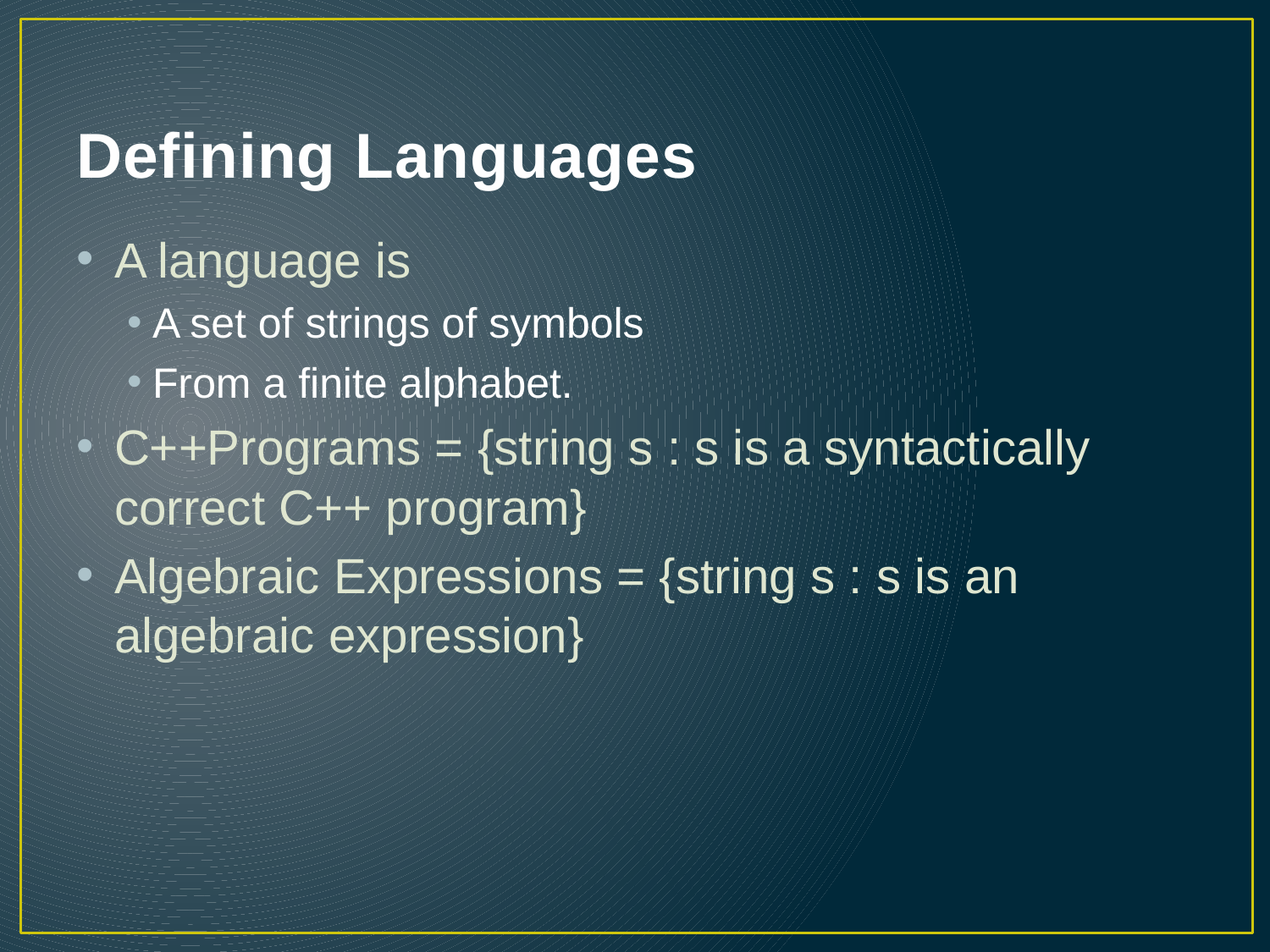

# Defining Languages
A language is
A set of strings of symbols
From a finite alphabet.
C++Programs = {string s : s is a syntactically correct C++ program}
Algebraic Expressions = {string s : s is an algebraic expression}